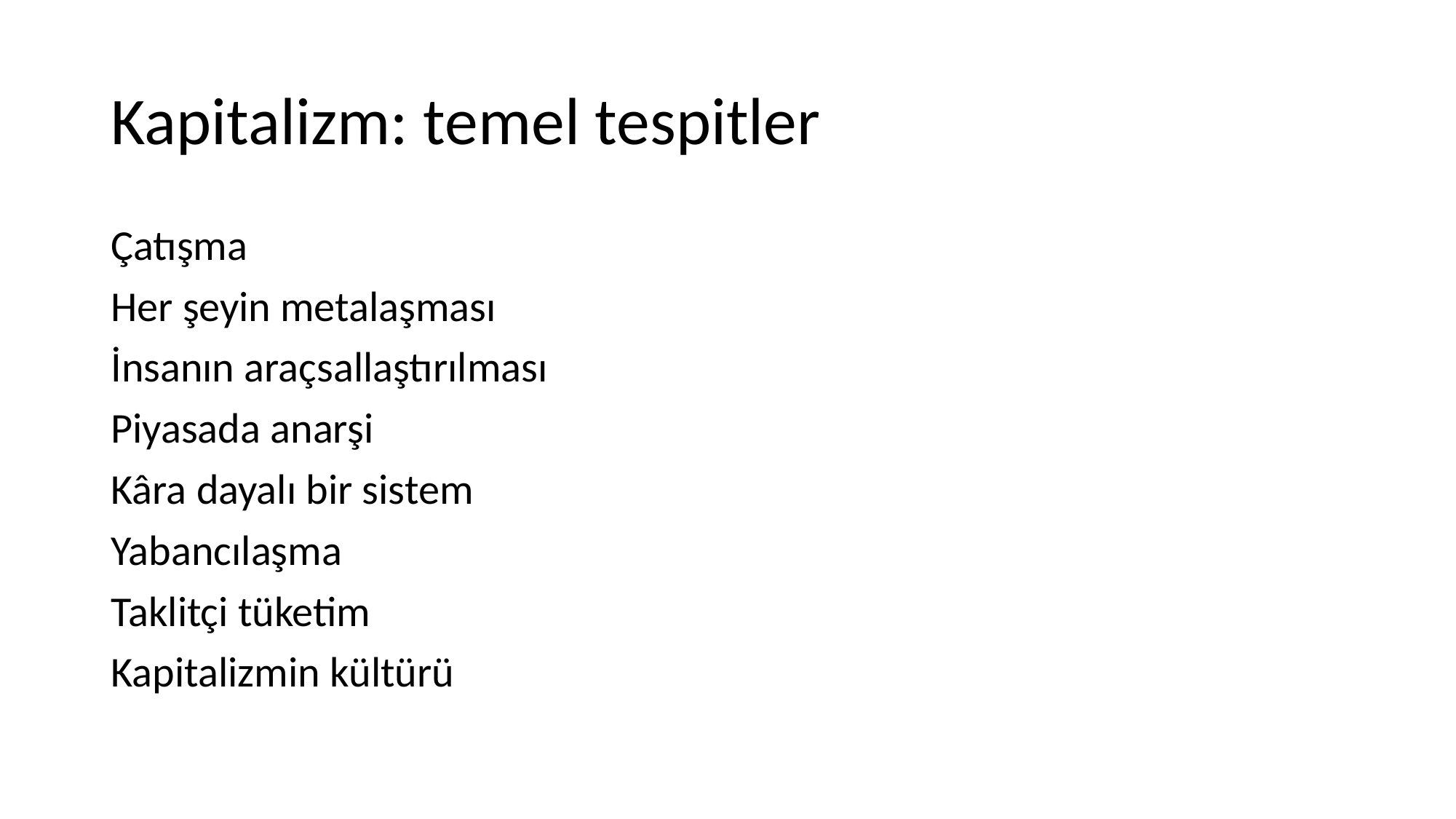

# Kapitalizm: temel tespitler
Çatışma
Her şeyin metalaşması
İnsanın araçsallaştırılması
Piyasada anarşi
Kâra dayalı bir sistem
Yabancılaşma
Taklitçi tüketim
Kapitalizmin kültürü